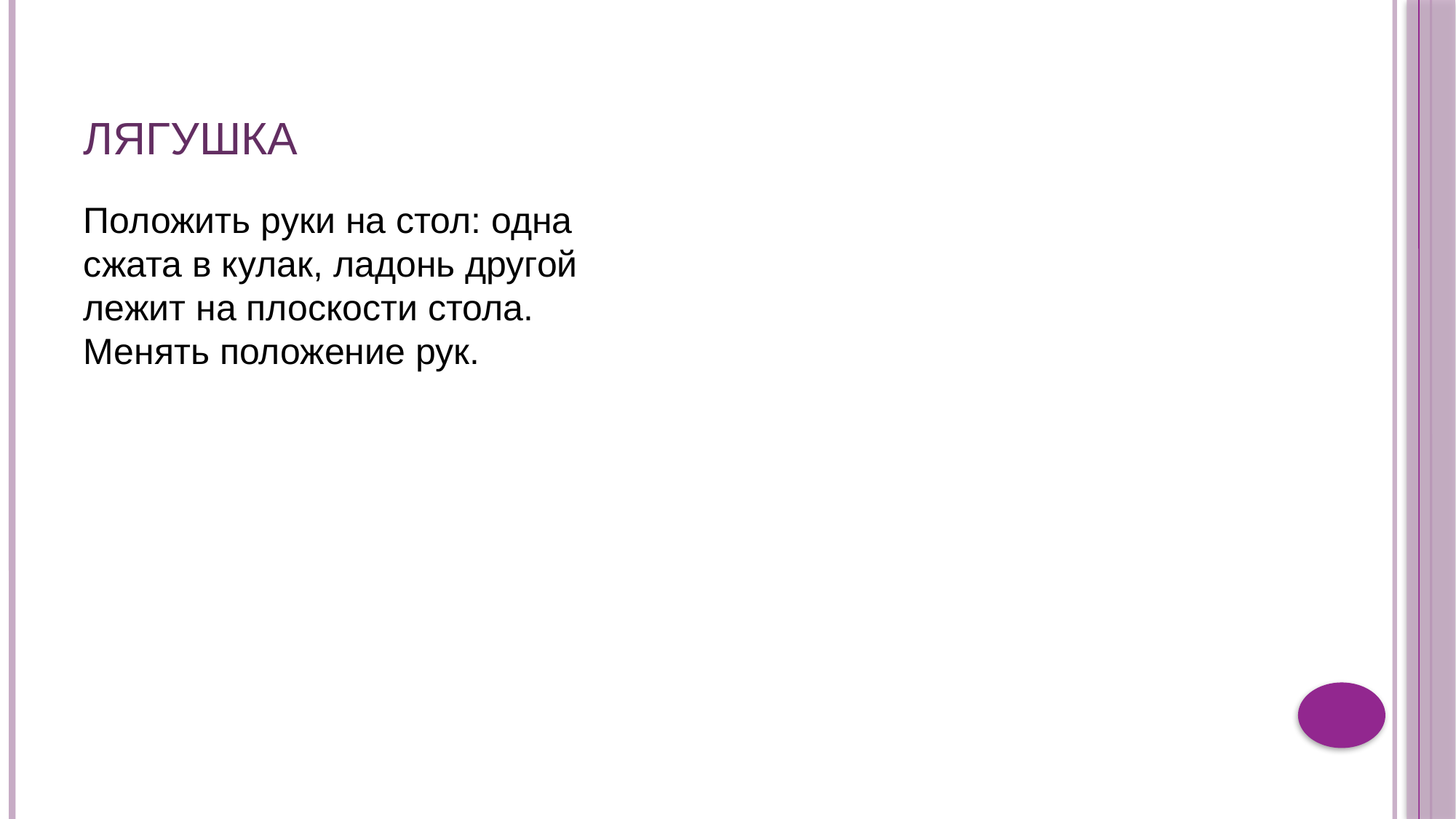

# Лягушка
Положить руки на стол: одна сжата в кулак, ладонь другой лежит на плоскости стола. Менять положение рук.